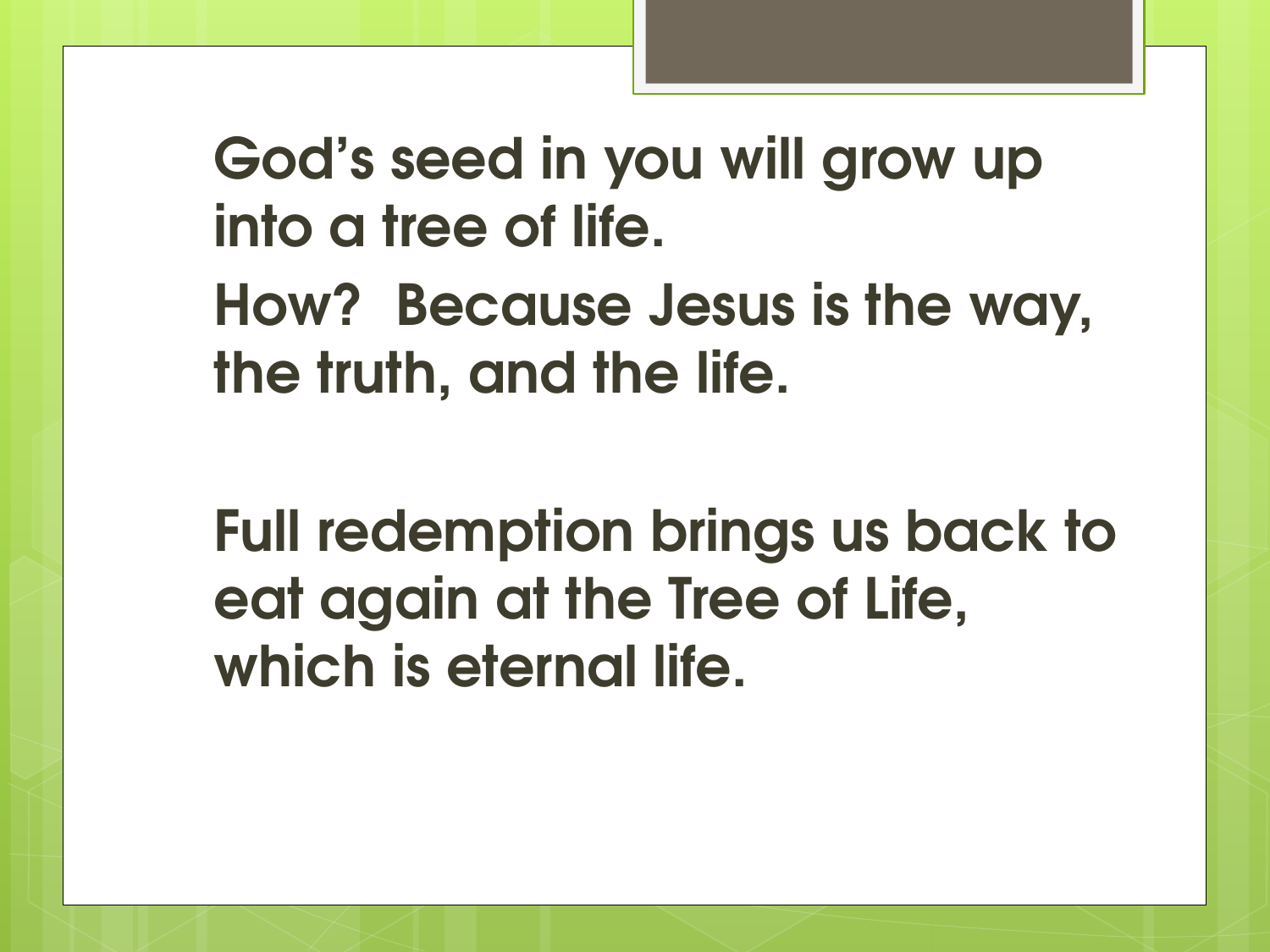

#
God’s seed in you will grow up into a tree of life.
How?  Because Jesus is the way, the truth, and the life.

Full redemption brings us back to eat again at the Tree of Life, which is eternal life.